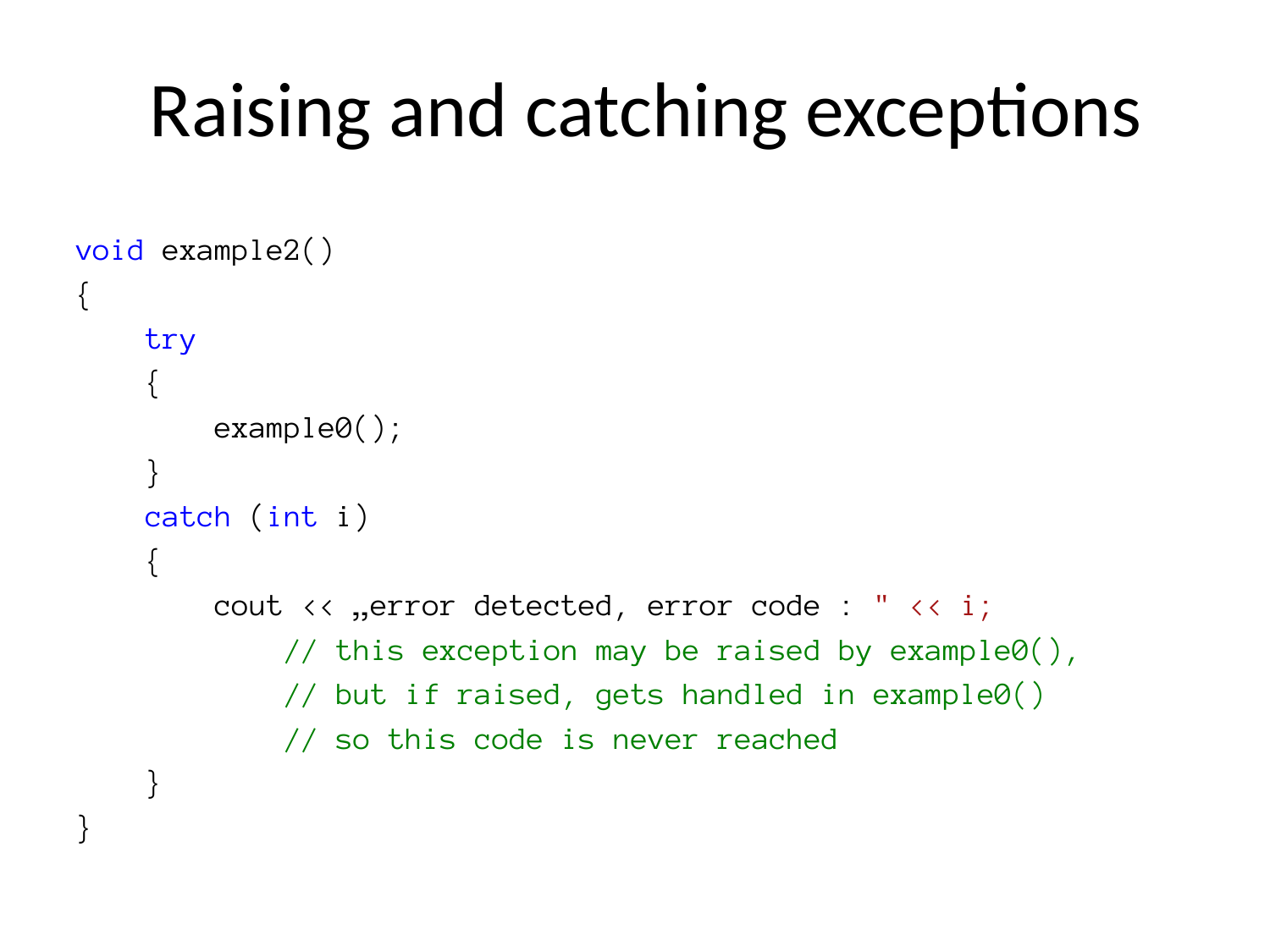

# Raising and catching exceptions
void example2()
{
    try
    {
        example0();
    }
    catch (int i)
    {
        cout << „error detected, error code : " << i;
            // this exception may be raised by example0(),
            // but if raised, gets handled in example0()
            // so this code is never reached
    }
}